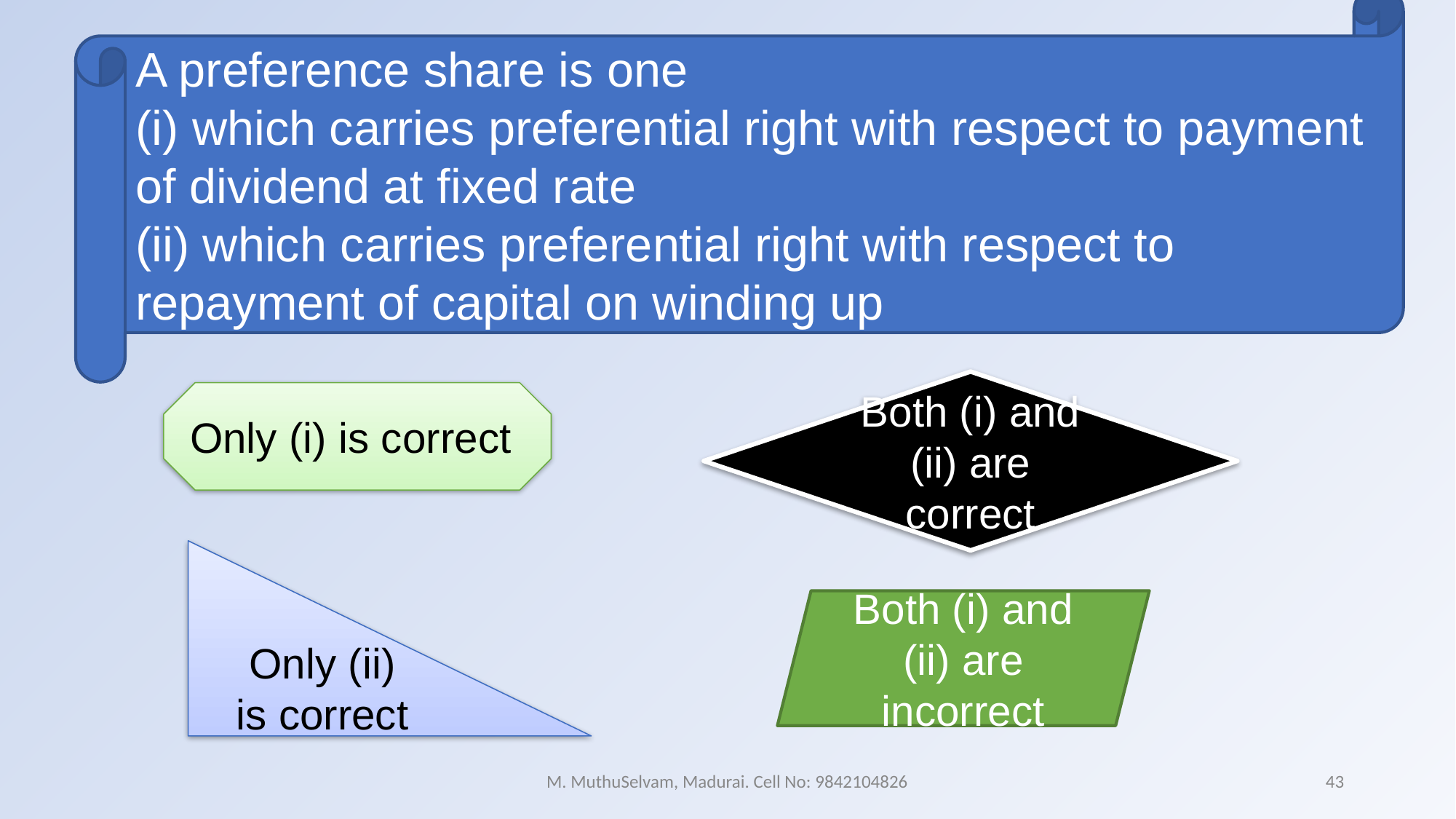

A preference share is one
(i) which carries preferential right with respect to payment of dividend at fixed rate
(ii) which carries preferential right with respect to repayment of capital on winding up
Both (i) and (ii) are correct
Only (i) is correct
Only (ii) is correct
Both (i) and (ii) are incorrect
M. MuthuSelvam, Madurai. Cell No: 9842104826
43